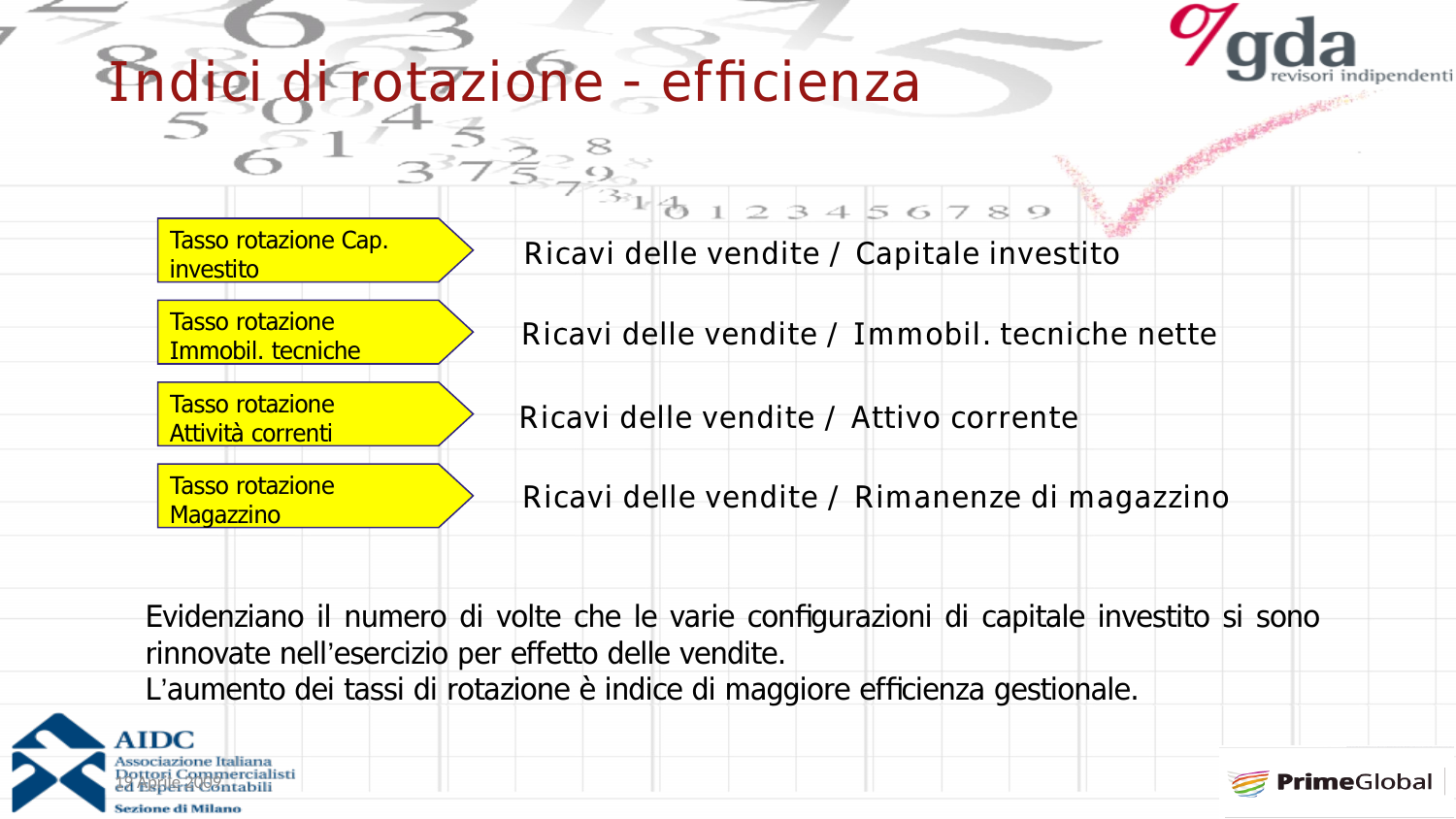

Indici di rotazione - efficienza

Tasso rotazione Cap. investito
Ricavi delle vendite / Capitale investito

Tasso rotazione
Immobil. tecniche
Ricavi delle vendite / Immobil. tecniche nette

Tasso rotazione Attività correnti
Ricavi delle vendite / Attivo corrente

Tasso rotazione Magazzino
Ricavi delle vendite / Rimanenze di magazzino
Evidenziano il numero di volte che le varie configurazioni di capitale investito si sono rinnovate nell’esercizio per effetto delle vendite.
L’aumento dei tassi di rotazione è indice di maggiore efficienza gestionale.
19 Aprile 2009